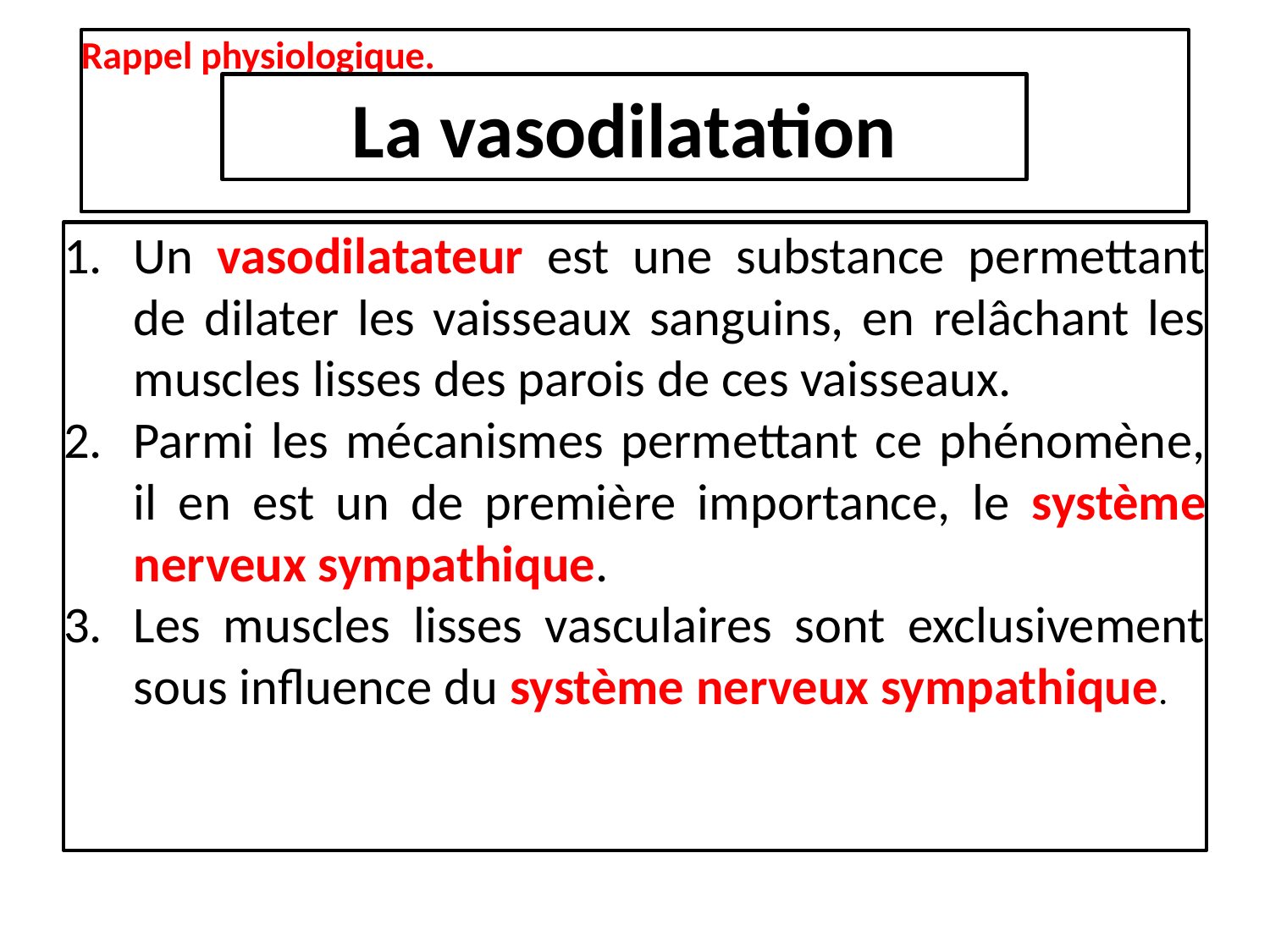

La vasodilatation
Un vasodilatateur est une substance permettant de dilater les vaisseaux sanguins, en relâchant les muscles lisses des parois de ces vaisseaux.
Parmi les mécanismes permettant ce phénomène, il en est un de première importance, le système nerveux sympathique.
Les muscles lisses vasculaires sont exclusivement sous influence du système nerveux sympathique.
# Rappel physiologique.